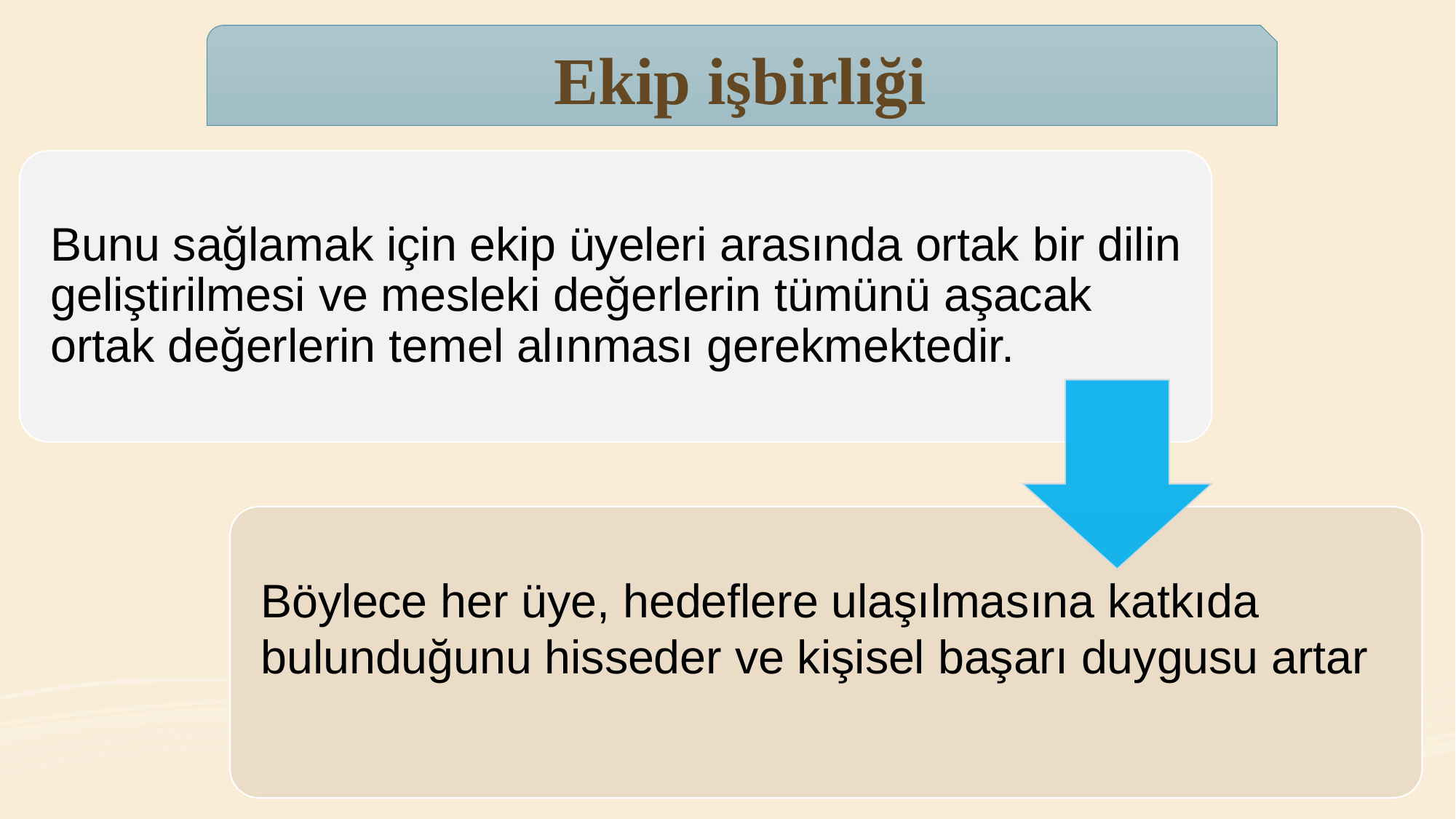

Ekip işbirliği
Bunu sağlamak için ekip üyeleri arasında ortak bir dilin geliştirilmesi ve mesleki değerlerin tümünü aşacak ortak değerlerin temel alınması gerekmektedir.
Böylece her üye, hedeflere ulaşılmasına katkıda bulunduğunu hisseder ve kişisel başarı duygusu artar